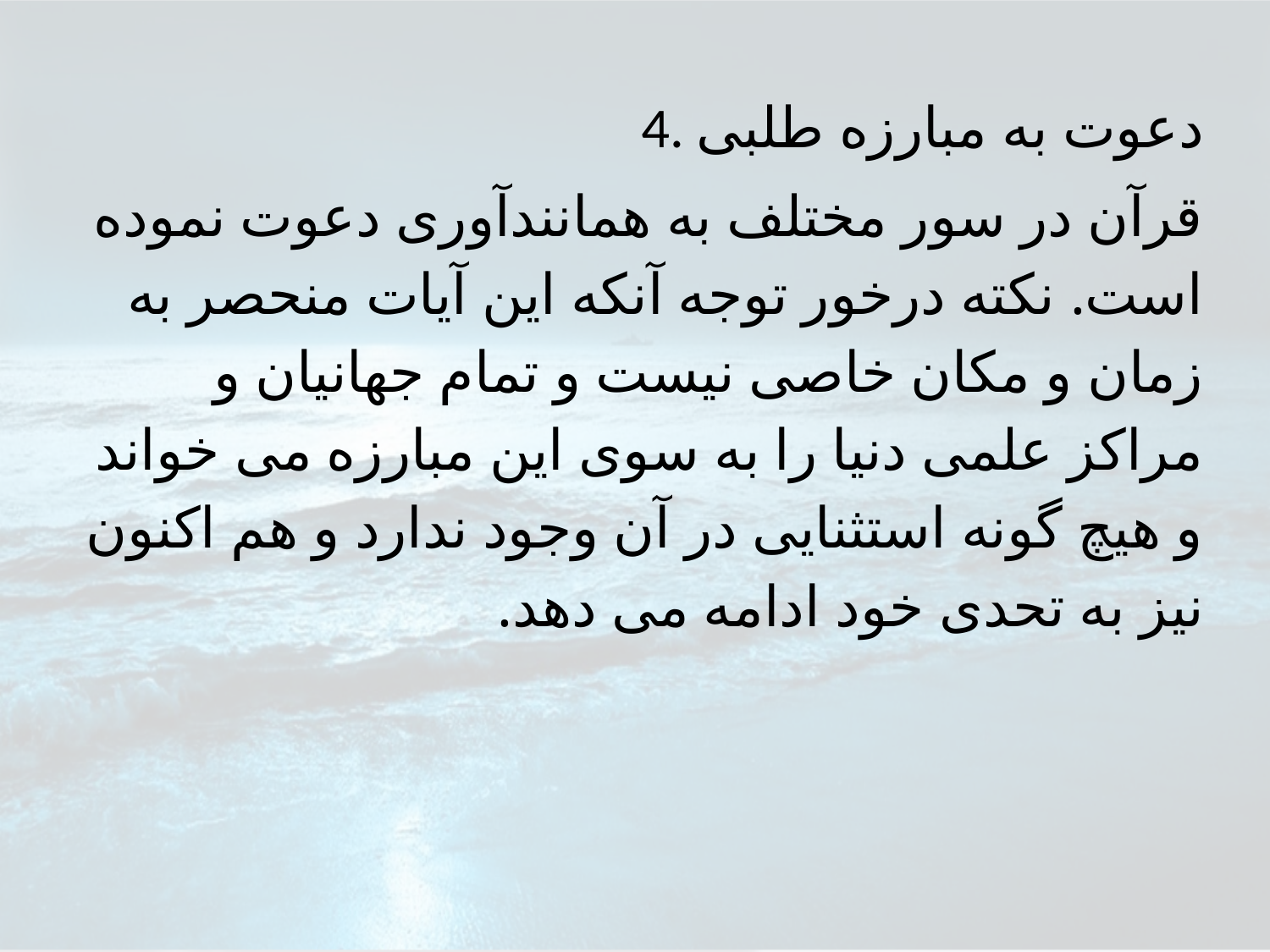

4. دعوت به مبارزه طلبى
قرآن در سور مختلف به همانندآورى دعوت نموده است. نكته درخور توجه آنكه اين آيات منحصر به زمان و مكان خاصى نيست و تمام جهانيان و مراكز علمى دنيا را به سوى اين مبارزه مى خواند و هيچ گونه استثنايى در آن وجود ندارد و هم اكنون نيز به تحدى خود ادامه مى دهد.